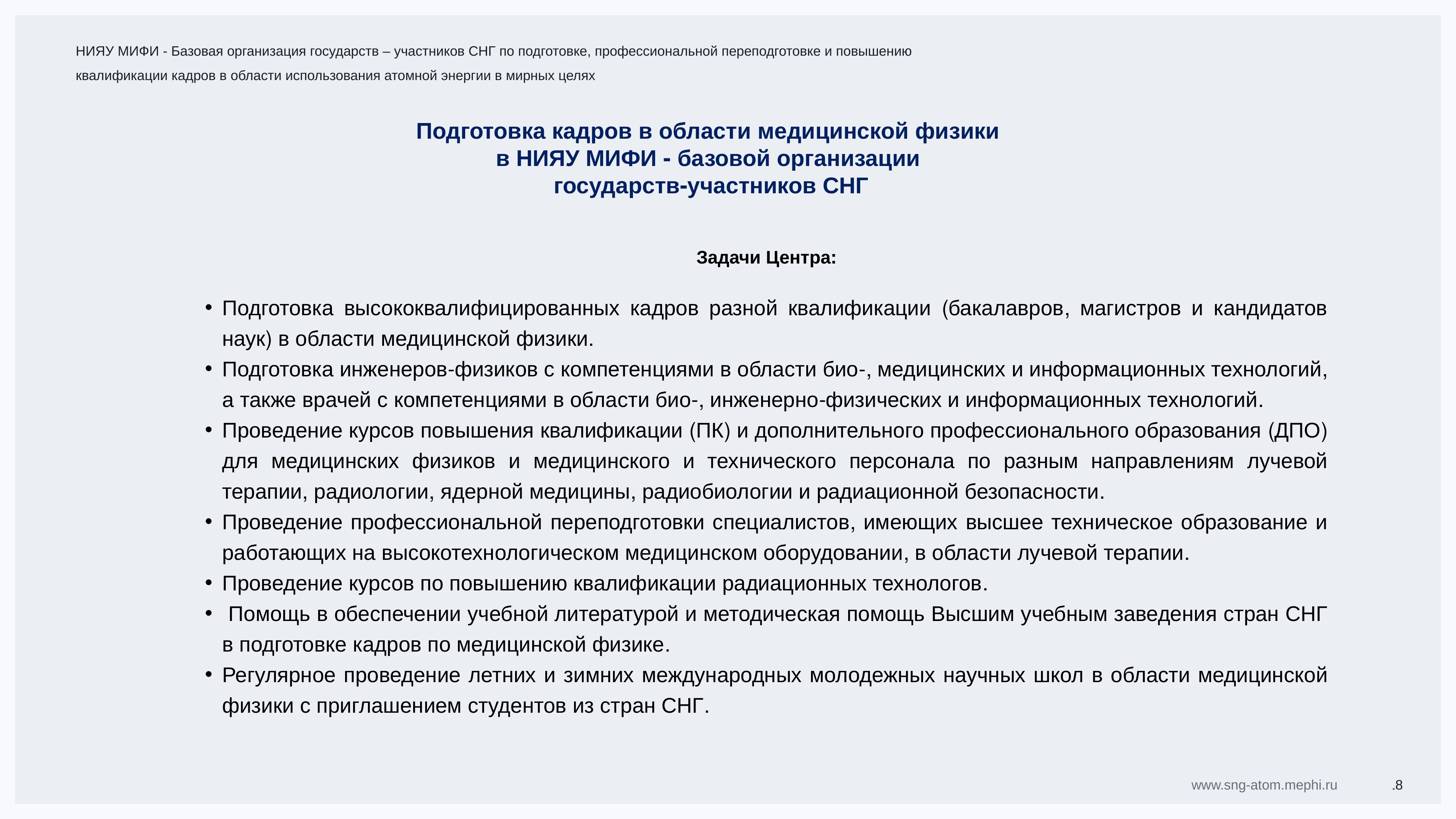

Подготовка кадров в области медицинской физики
в НИЯУ МИФИ - базовой организации
государств-участников СНГ
Задачи Центра:

Подготовка высококвалифицированных кадров разной квалификации (бакалавров, магистров и кандидатов наук) в области медицинской физики.
Подготовка инженеров-физиков с компетенциями в области био-, медицинских и информационных технологий, а также врачей с компетенциями в области био-, инженерно-физических и информационных технологий.
Проведение курсов повышения квалификации (ПК) и дополнительного профессионального образования (ДПО) для медицинских физиков и медицинского и технического персонала по разным направлениям лучевой терапии, радиологии, ядерной медицины, радиобиологии и радиационной безопасности.
Проведение профессиональной переподготовки специалистов, имеющих высшее техническое образование и работающих на высокотехнологическом медицинском оборудовании, в области лучевой терапии.
Проведение курсов по повышению квалификации радиационных технологов.
 Помощь в обеспечении учебной литературой и методическая помощь Высшим учебным заведения стран СНГ в подготовке кадров по медицинской физике.
Регулярное проведение летних и зимних международных молодежных научных школ в области медицинской физики с приглашением студентов из стран СНГ.